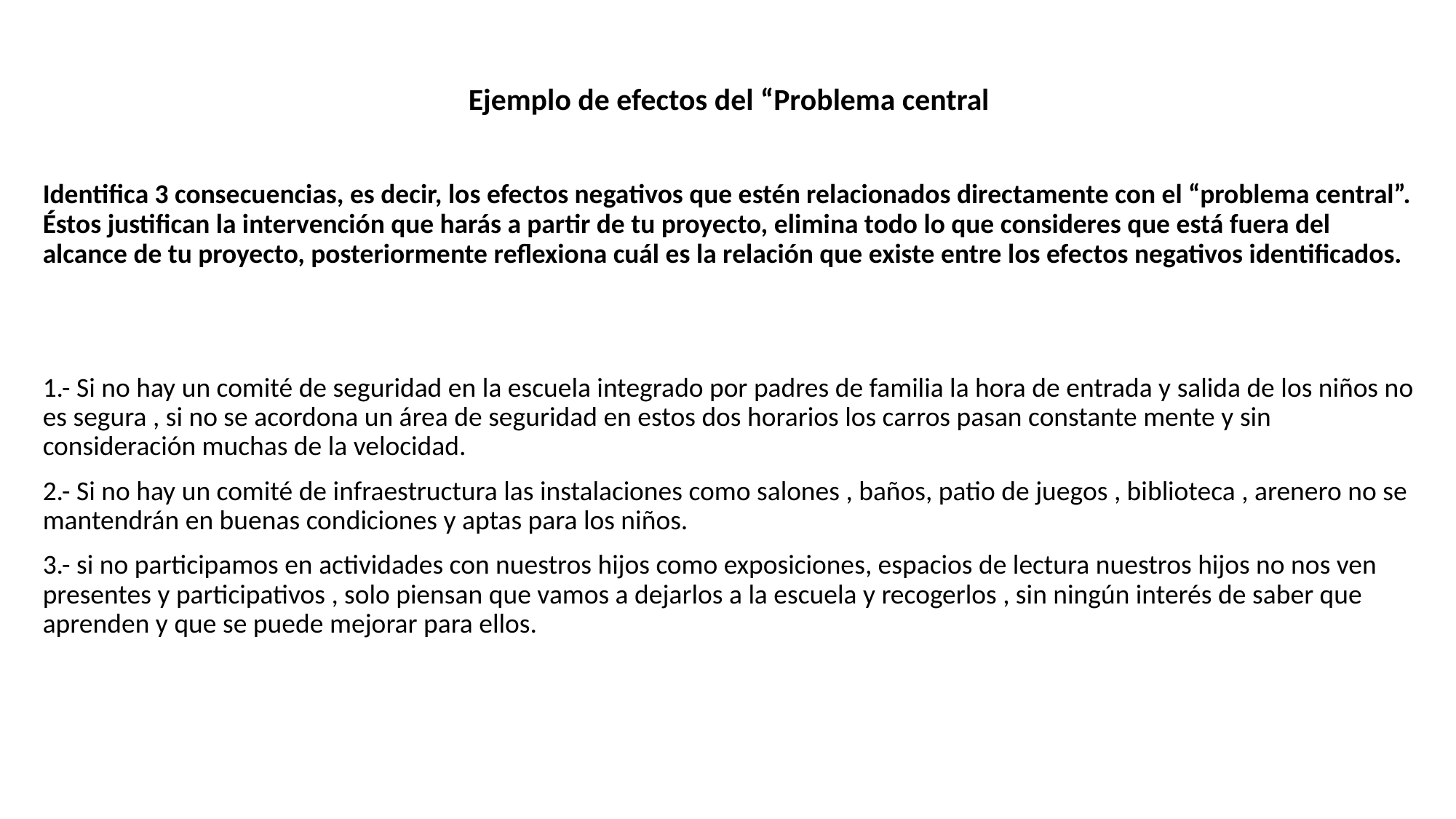

Ejemplo de efectos del “Problema central

Identifica 3 consecuencias, es decir, los efectos negativos que estén relacionados directamente con el “problema central”. Éstos justifican la intervención que harás a partir de tu proyecto, elimina todo lo que consideres que está fuera del alcance de tu proyecto, posteriormente reflexiona cuál es la relación que existe entre los efectos negativos identificados.

1.- Si no hay un comité de seguridad en la escuela integrado por padres de familia la hora de entrada y salida de los niños no es segura , si no se acordona un área de seguridad en estos dos horarios los carros pasan constante mente y sin consideración muchas de la velocidad.
2.- Si no hay un comité de infraestructura las instalaciones como salones , baños, patio de juegos , biblioteca , arenero no se mantendrán en buenas condiciones y aptas para los niños.
3.- si no participamos en actividades con nuestros hijos como exposiciones, espacios de lectura nuestros hijos no nos ven presentes y participativos , solo piensan que vamos a dejarlos a la escuela y recogerlos , sin ningún interés de saber que aprenden y que se puede mejorar para ellos.